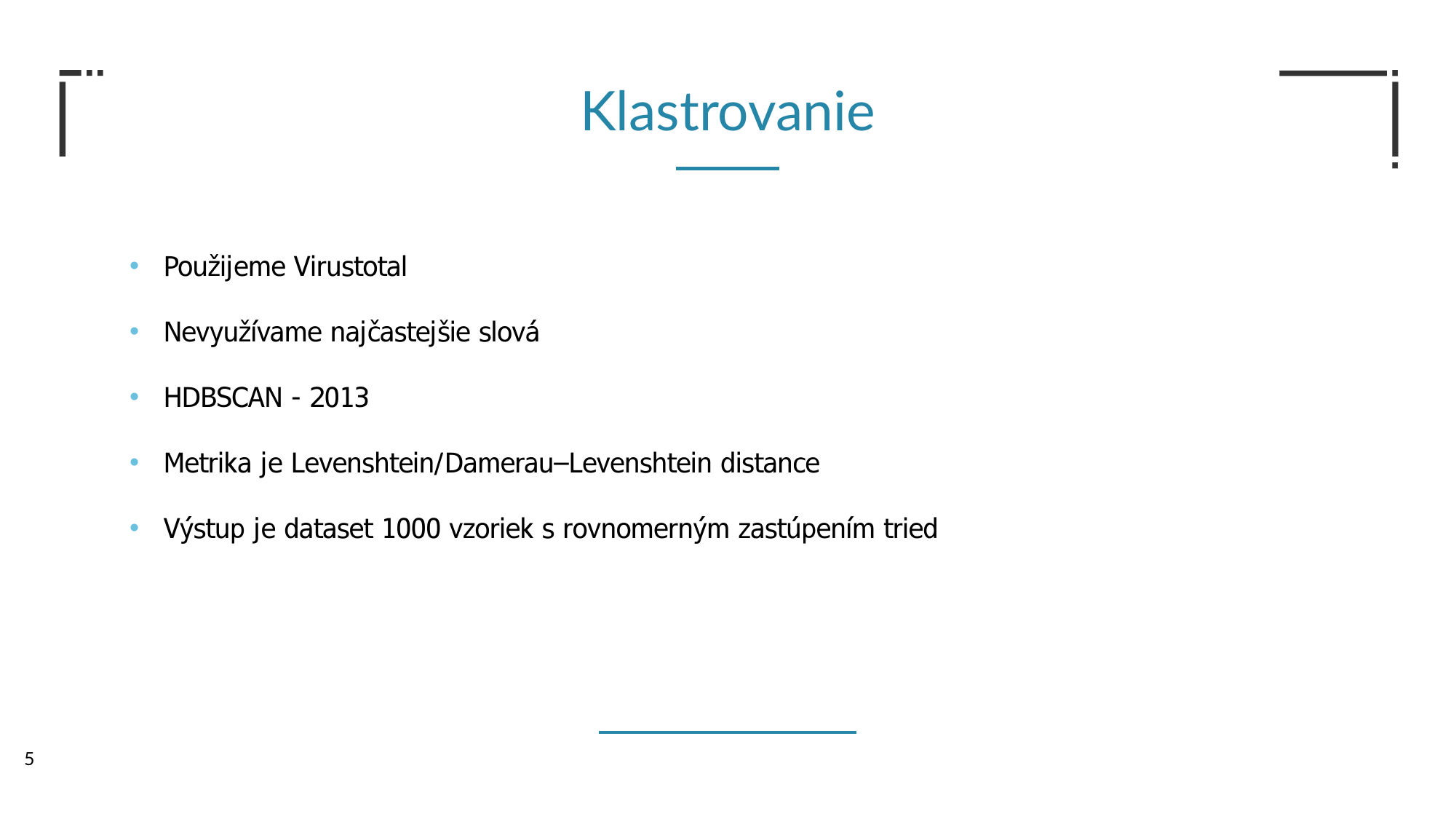

Klastrovanie
Použijeme Virustotal
Nevyužívame najčastejšie slová
HDBSCAN - 2013
Metrika je Levenshtein/Damerau–Levenshtein distance
Výstup je dataset 1000 vzoriek s rovnomerným zastúpením tried